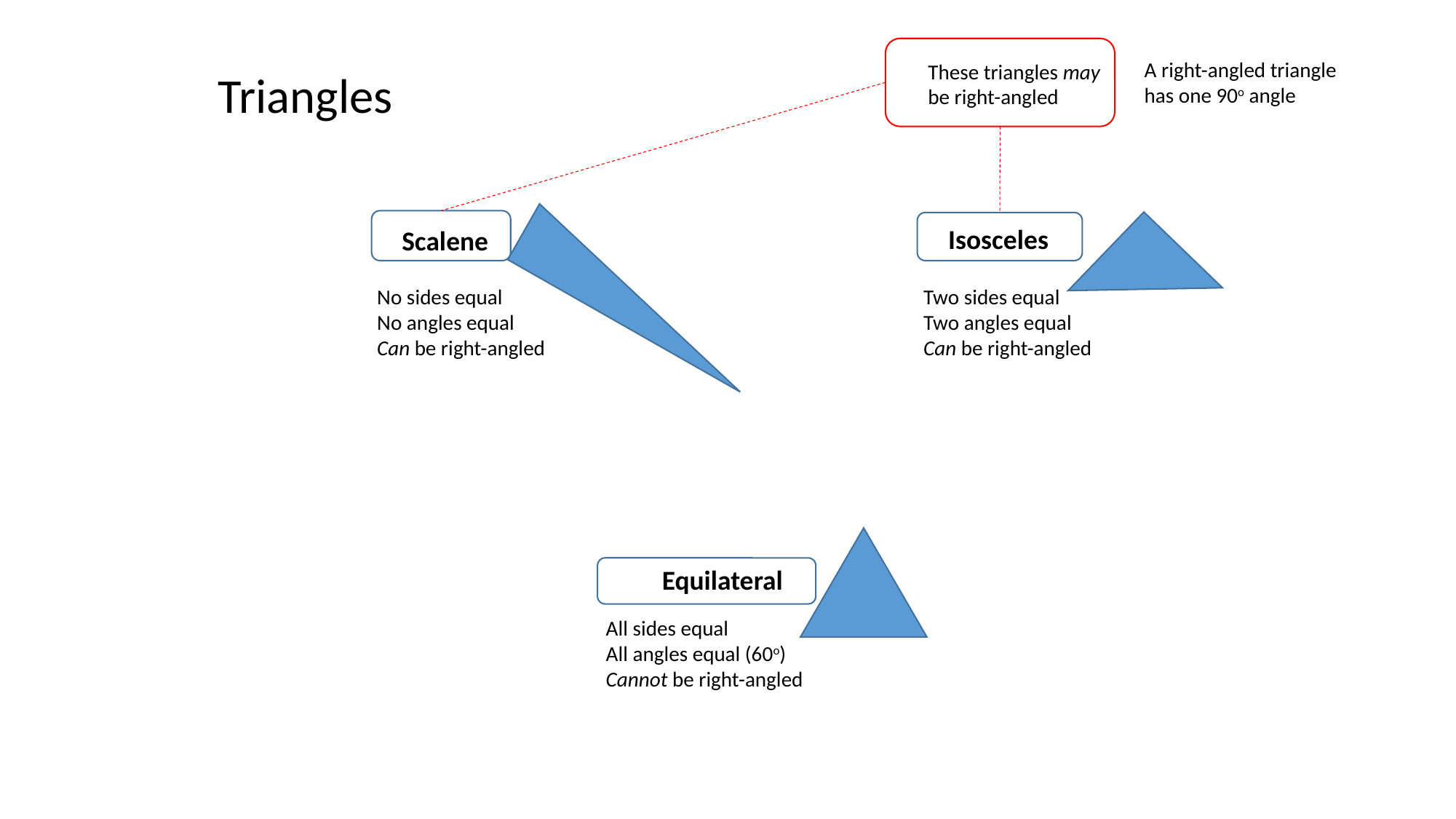

# Triangles

A right-angled triangle
has one 90o angle
These triangles may be right-angled

Isosceles
Scalene

No sides equal
No angles equal
Can be right-angled
Two sides equal
Two angles equal
Can be right-angled

Equilateral

All sides equal
All angles equal (60o)
Cannot be right-angled